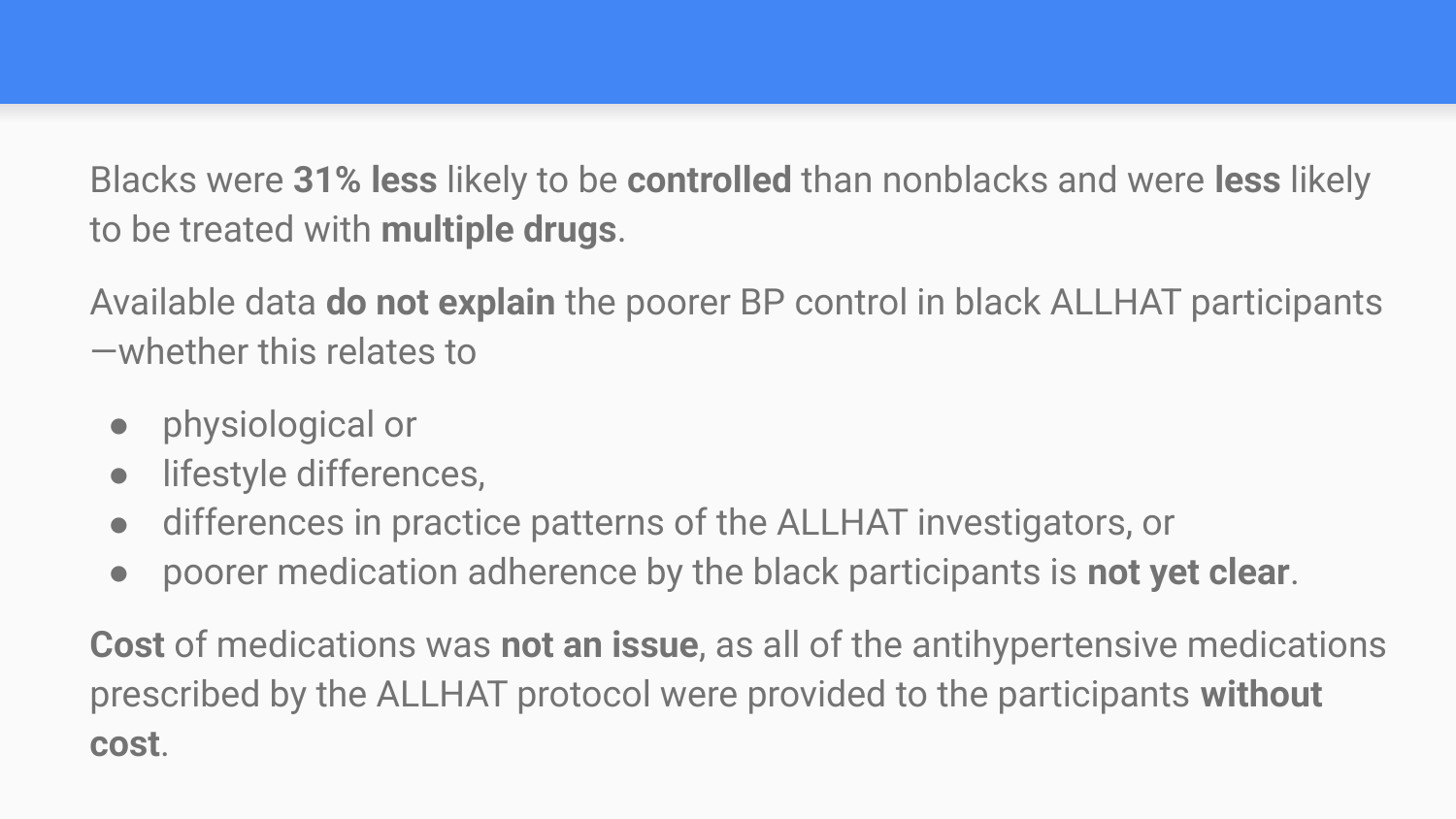

#
Blacks were 31% less likely to be controlled than nonblacks and were less likely to be treated with multiple drugs.
Available data do not explain the poorer BP control in black ALLHAT participants—whether this relates to
physiological or
lifestyle differences,
differences in practice patterns of the ALLHAT investigators, or
poorer medication adherence by the black participants is not yet clear.
Cost of medications was not an issue, as all of the antihypertensive medications prescribed by the ALLHAT protocol were provided to the participants without cost.